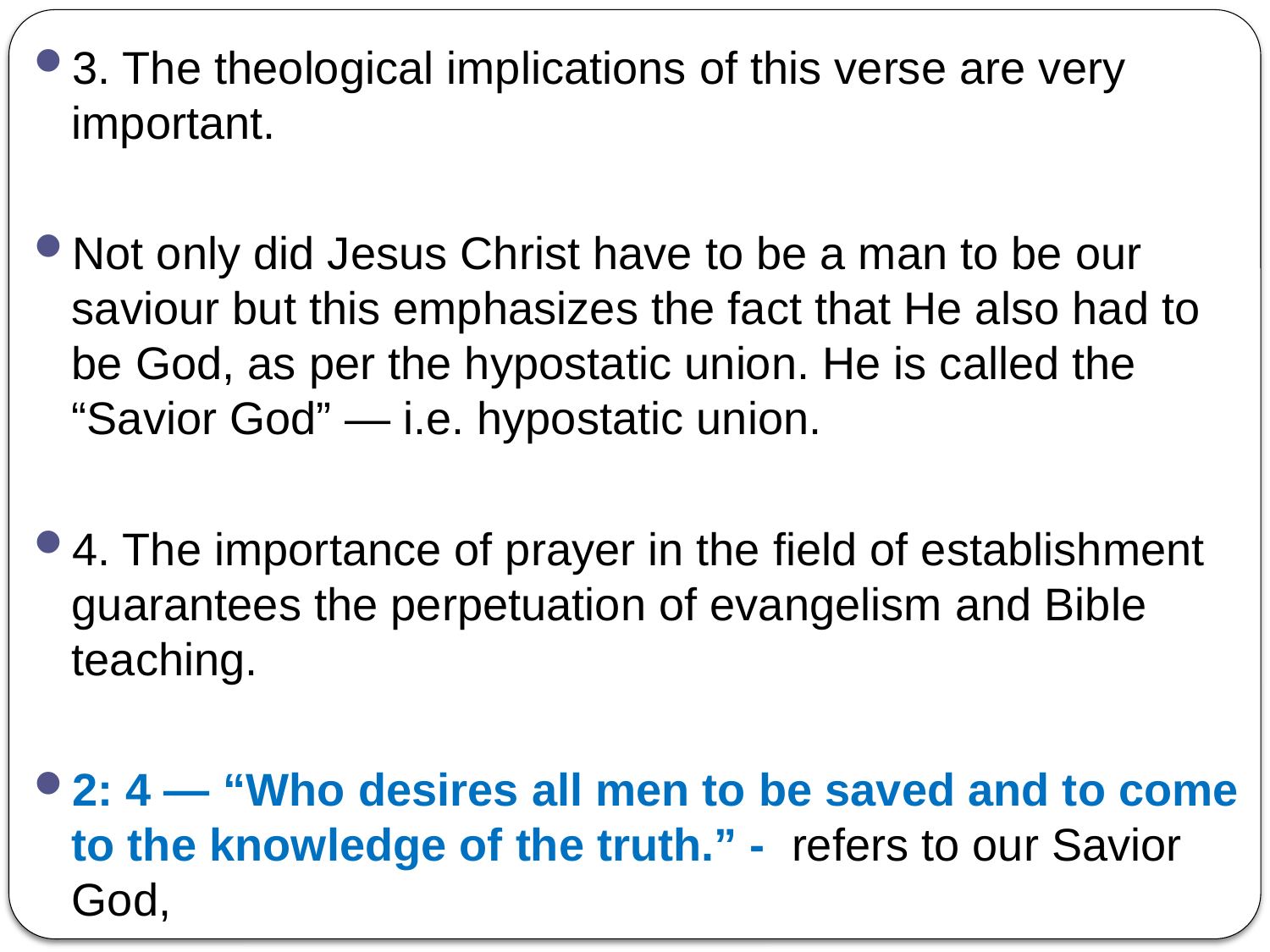

3. The theological implications of this verse are very important.

Not only did Jesus Christ have to be a man to be our saviour but this emphasizes the fact that He also had to be God, as per the hypostatic union. He is called the “Savior God” — i.e. hypostatic union.

4. The importance of prayer in the field of establishment guarantees the perpetuation of evangelism and Bible teaching.

2: 4 — “Who desires all men to be saved and to come to the knowledge of the truth.” -  refers to our Savior God,